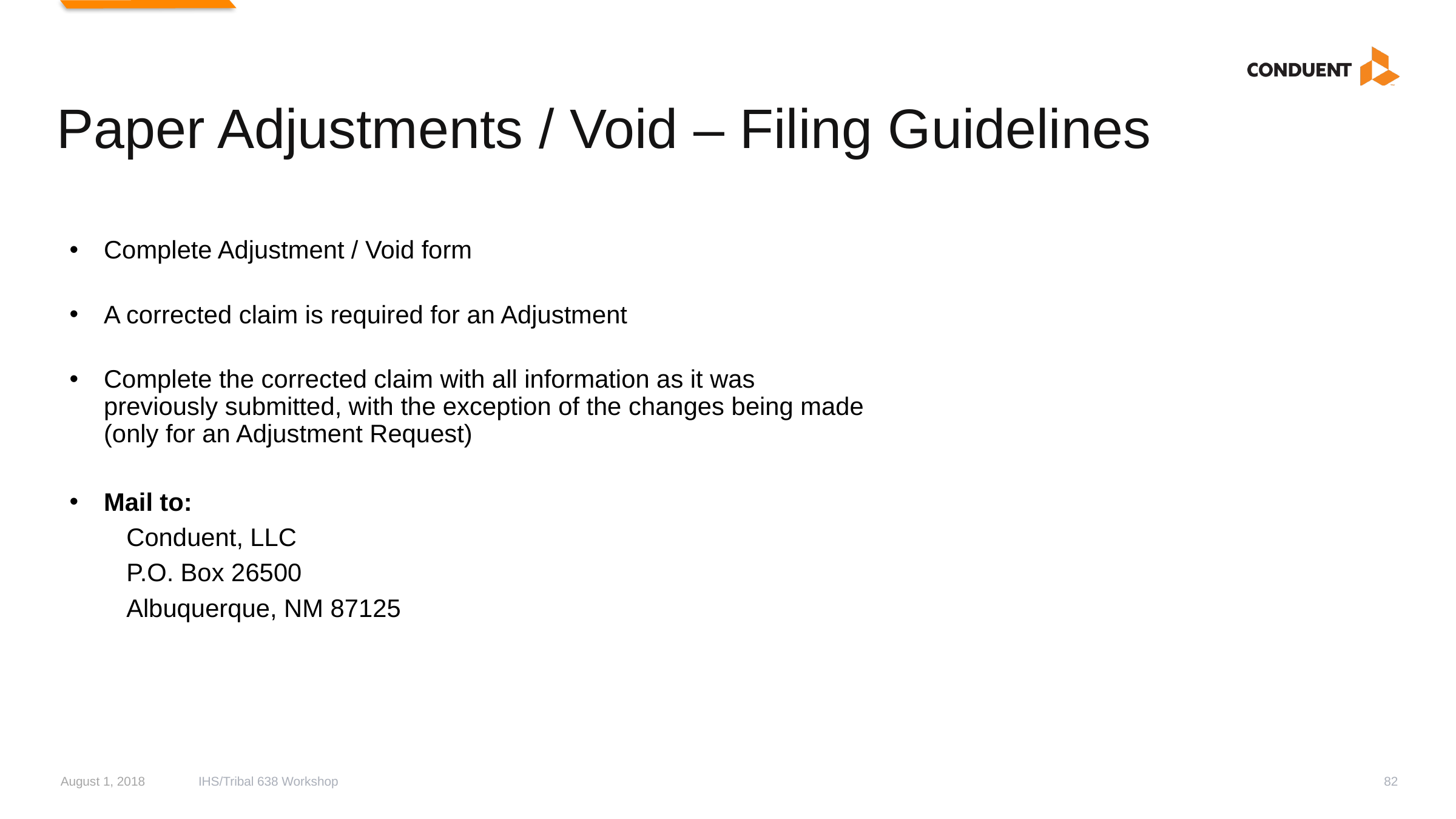

# Paper Adjustments / Void – Filing Guidelines

Complete Adjustment / Void form

A corrected claim is required for an Adjustment

Complete the corrected claim with all information as it was previously submitted, with the exception of the changes being made (only for an Adjustment Request)

Mail to:
Conduent, LLC
P.O. Box 26500
Albuquerque, NM 87125
August 1, 2018
IHS/Tribal 638 Workshop
82